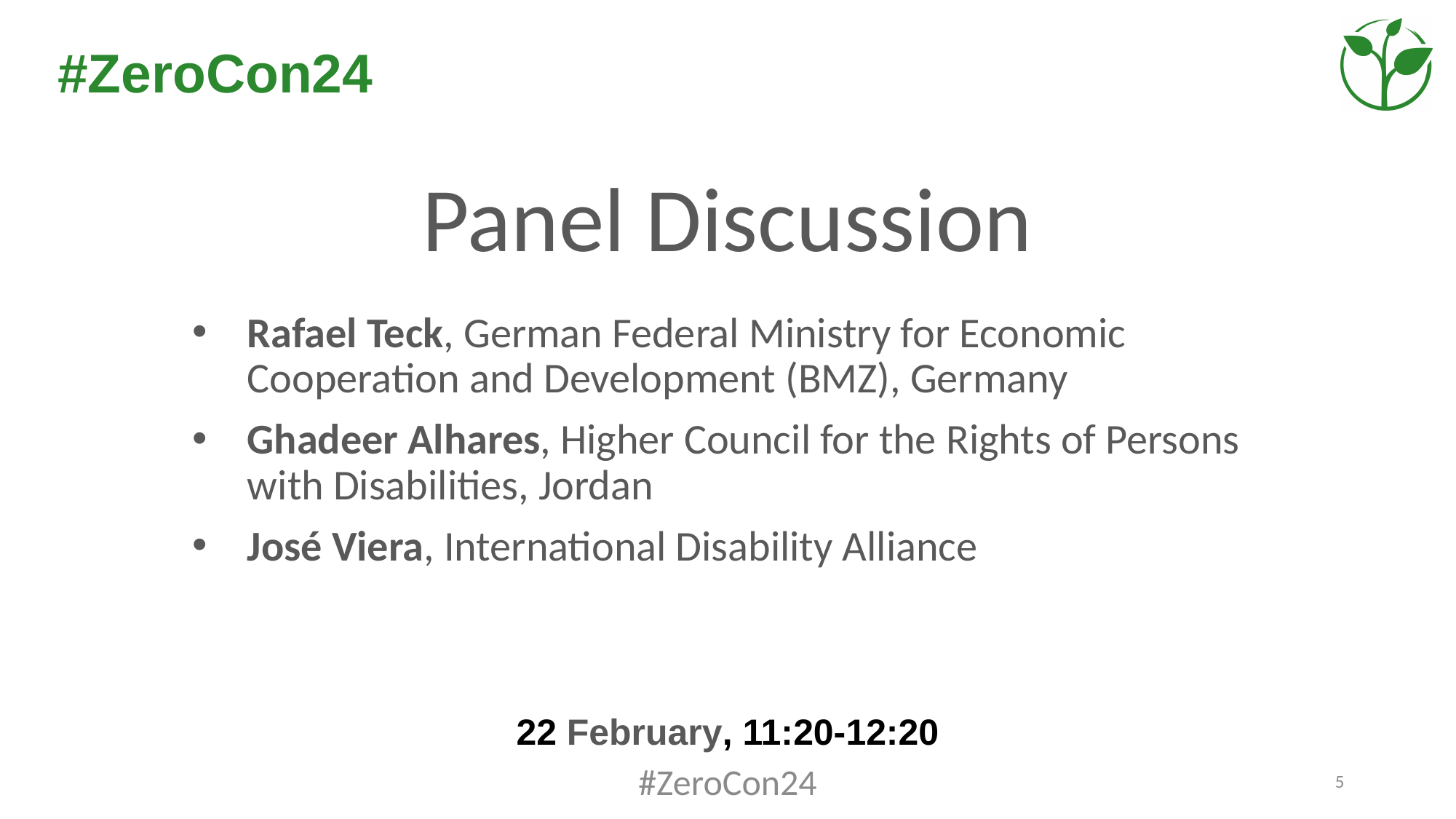

# Panel Discussion
Rafael Teck, German Federal Ministry for Economic Cooperation and Development (BMZ), Germany
Ghadeer Alhares, Higher Council for the Rights of Persons with Disabilities, Jordan
José Viera, International Disability Alliance
22 February, 11:20-12:20
#ZeroCon24
5